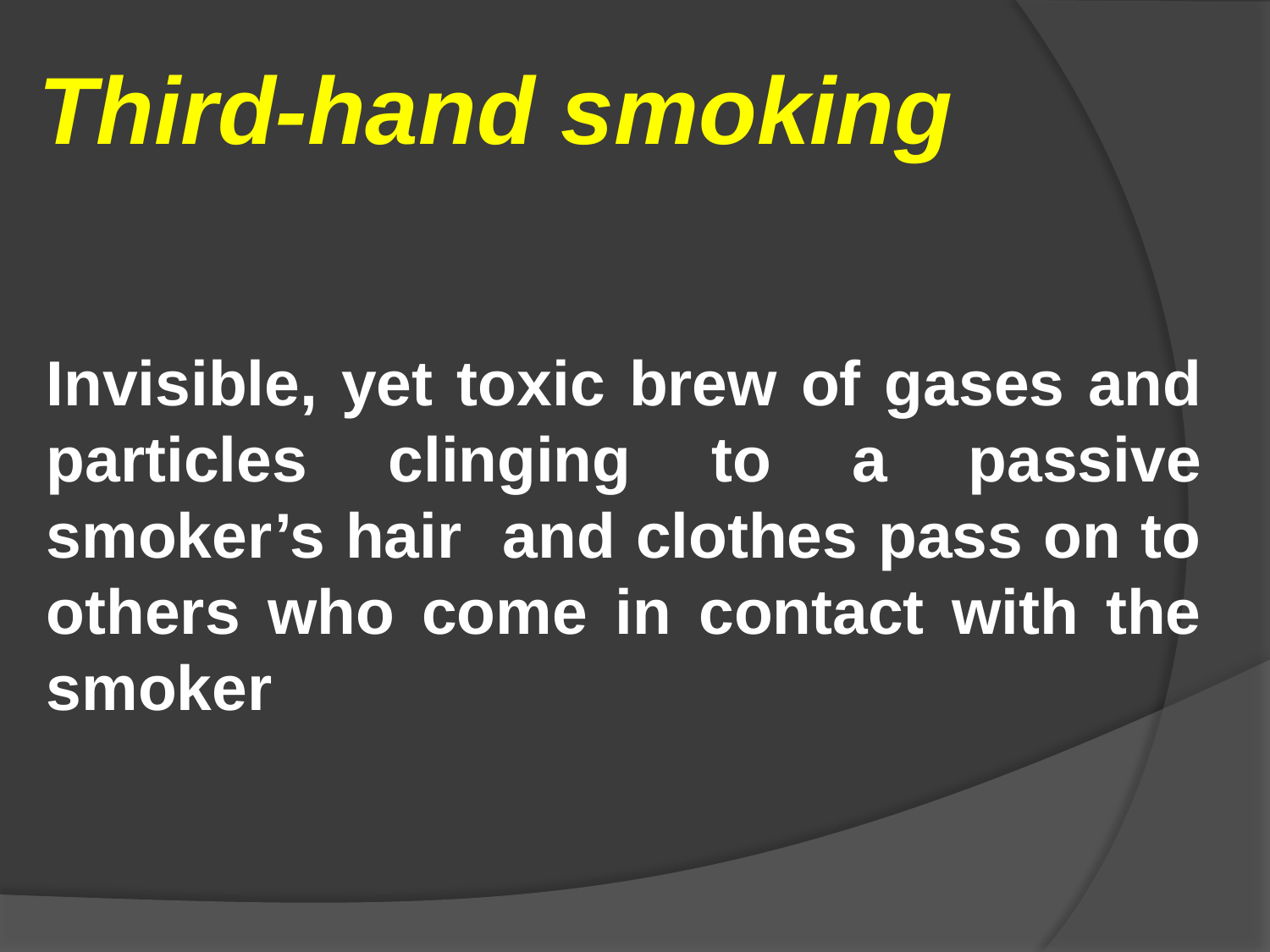

# Third-hand smoking

Invisible, yet toxic brew of gases and particles clinging to a passive smoker’s hair  and clothes pass on to others who come in contact with the smoker